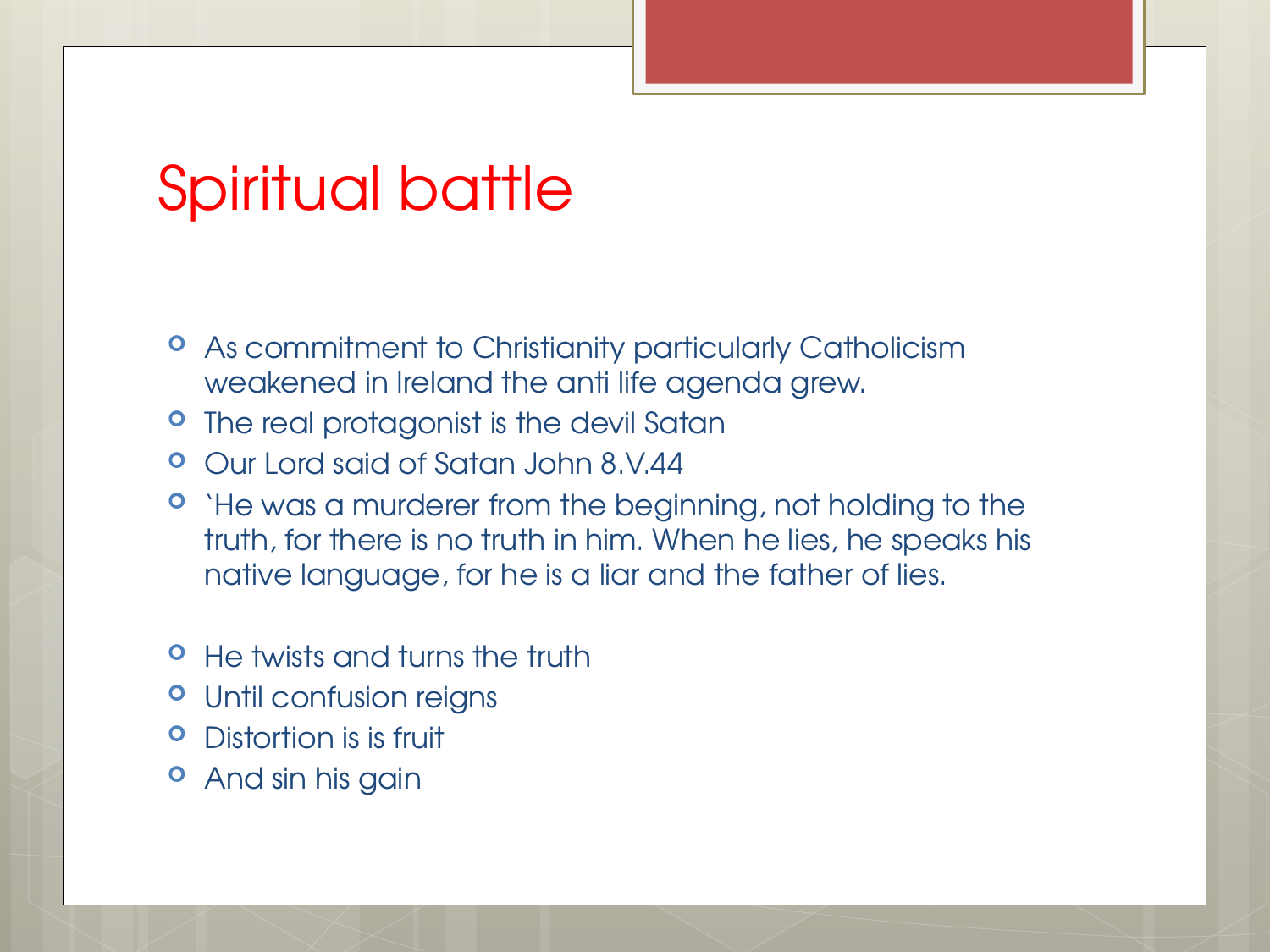

# Spiritual battle
As commitment to Christianity particularly Catholicism weakened in Ireland the anti life agenda grew.
The real protagonist is the devil Satan
Our Lord said of Satan John 8.V.44
‘He was a murderer from the beginning, not holding to the truth, for there is no truth in him. When he lies, he speaks his native language, for he is a liar and the father of lies.

He twists and turns the truth
Until confusion reigns
Distortion is is fruit
And sin his gain